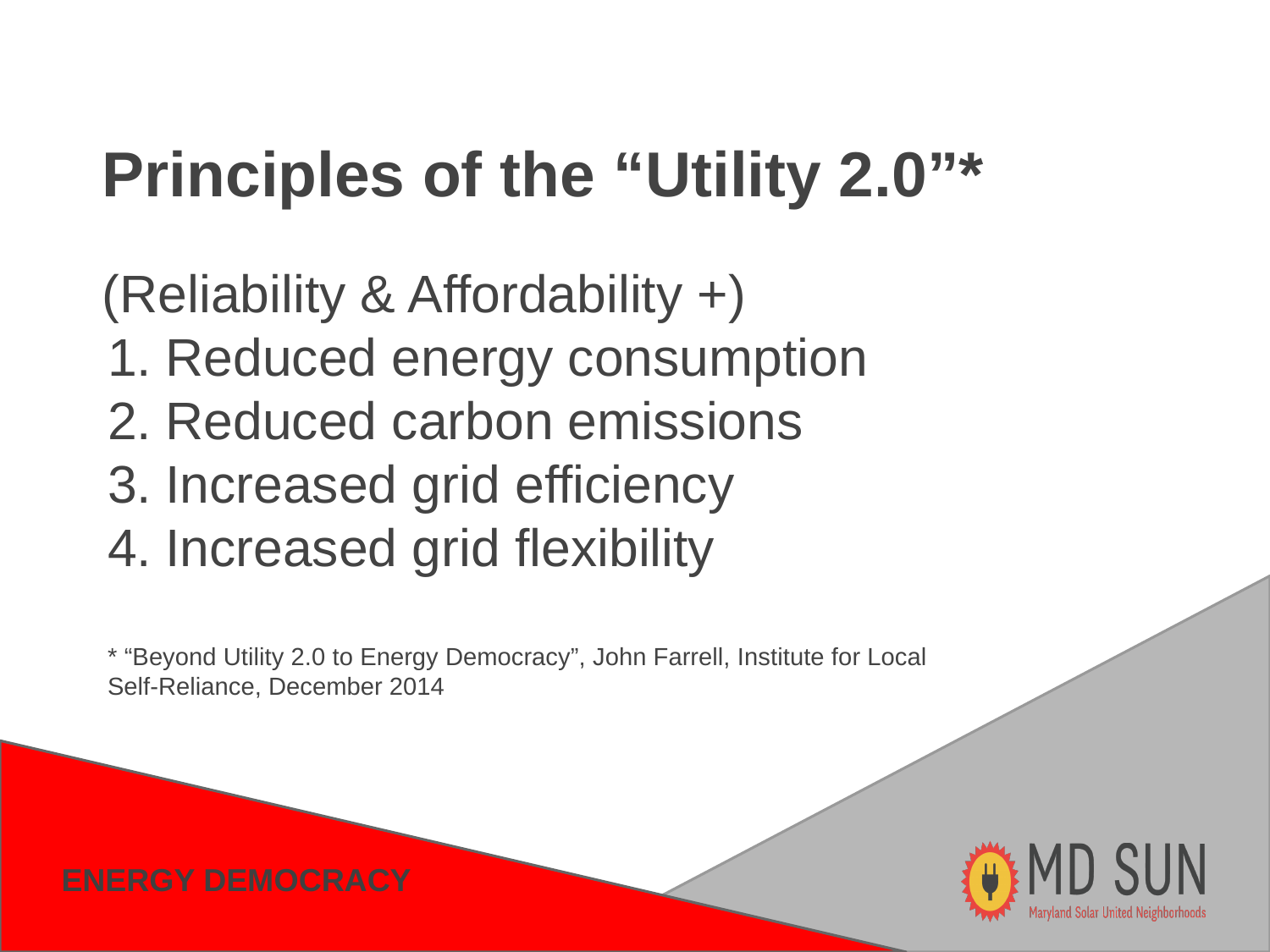

# Principles of the “Utility 2.0”*
(Reliability & Affordability +)
Reduced energy consumption
Reduced carbon emissions
Increased grid efficiency
Increased grid flexibility

* “Beyond Utility 2.0 to Energy Democracy”, John Farrell, Institute for Local Self-Reliance, December 2014
ENERGY DEMOCRACY